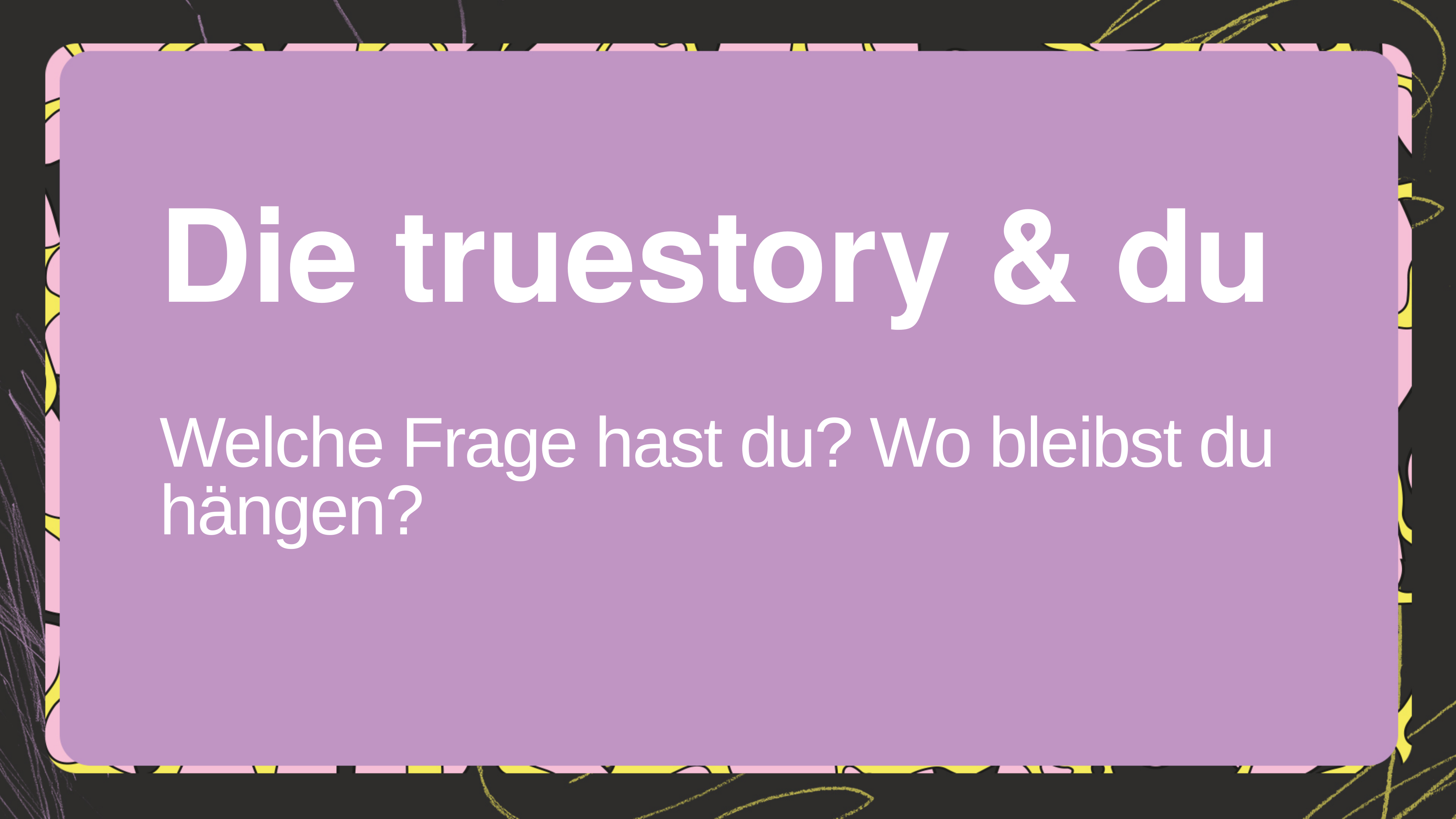

Die truestory & du
# Welche Frage hast du? Wo bleibst du hängen?